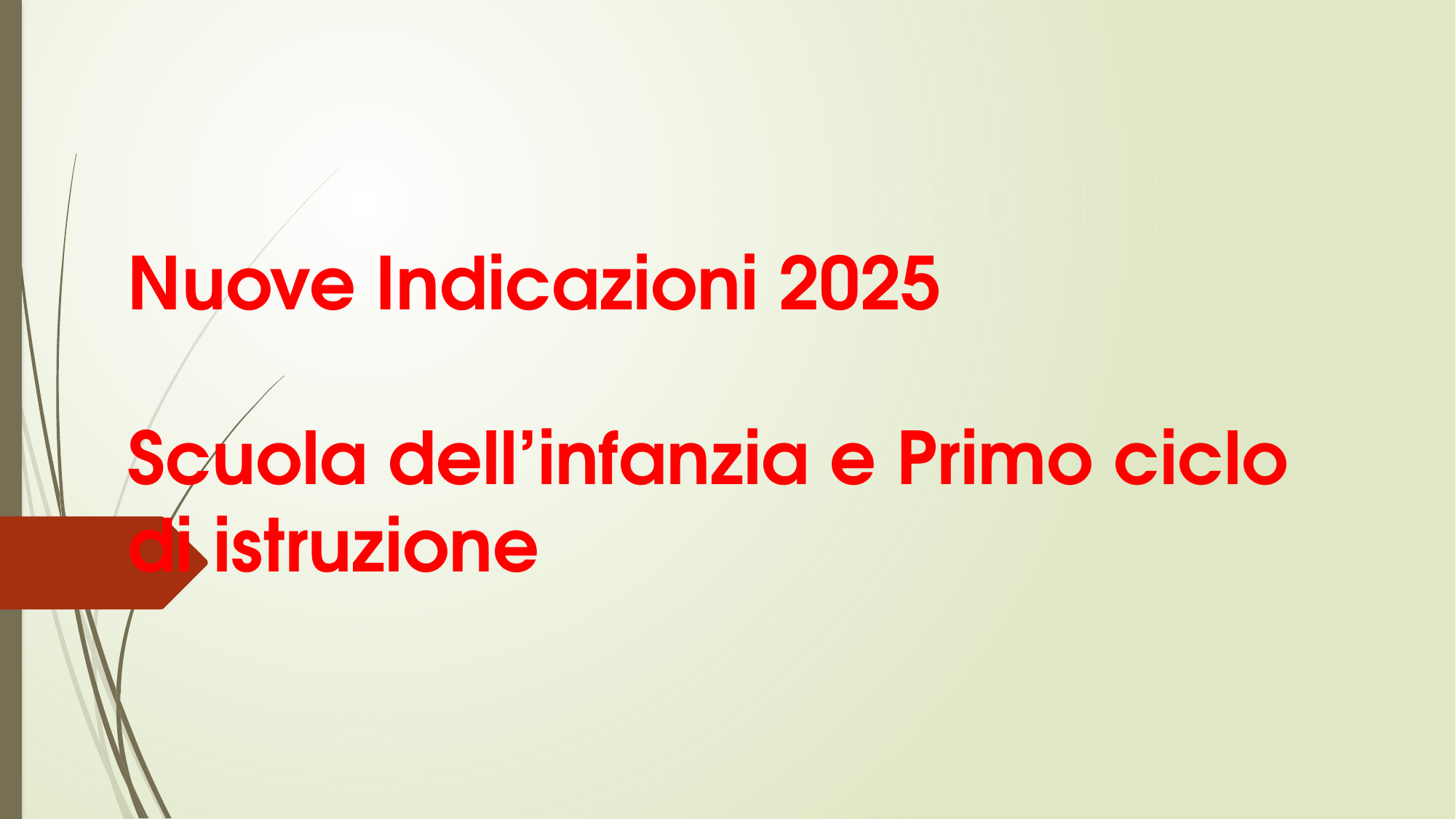

# Nuove Indicazioni 2025 Scuola dell’infanzia e Primo ciclo di istruzione